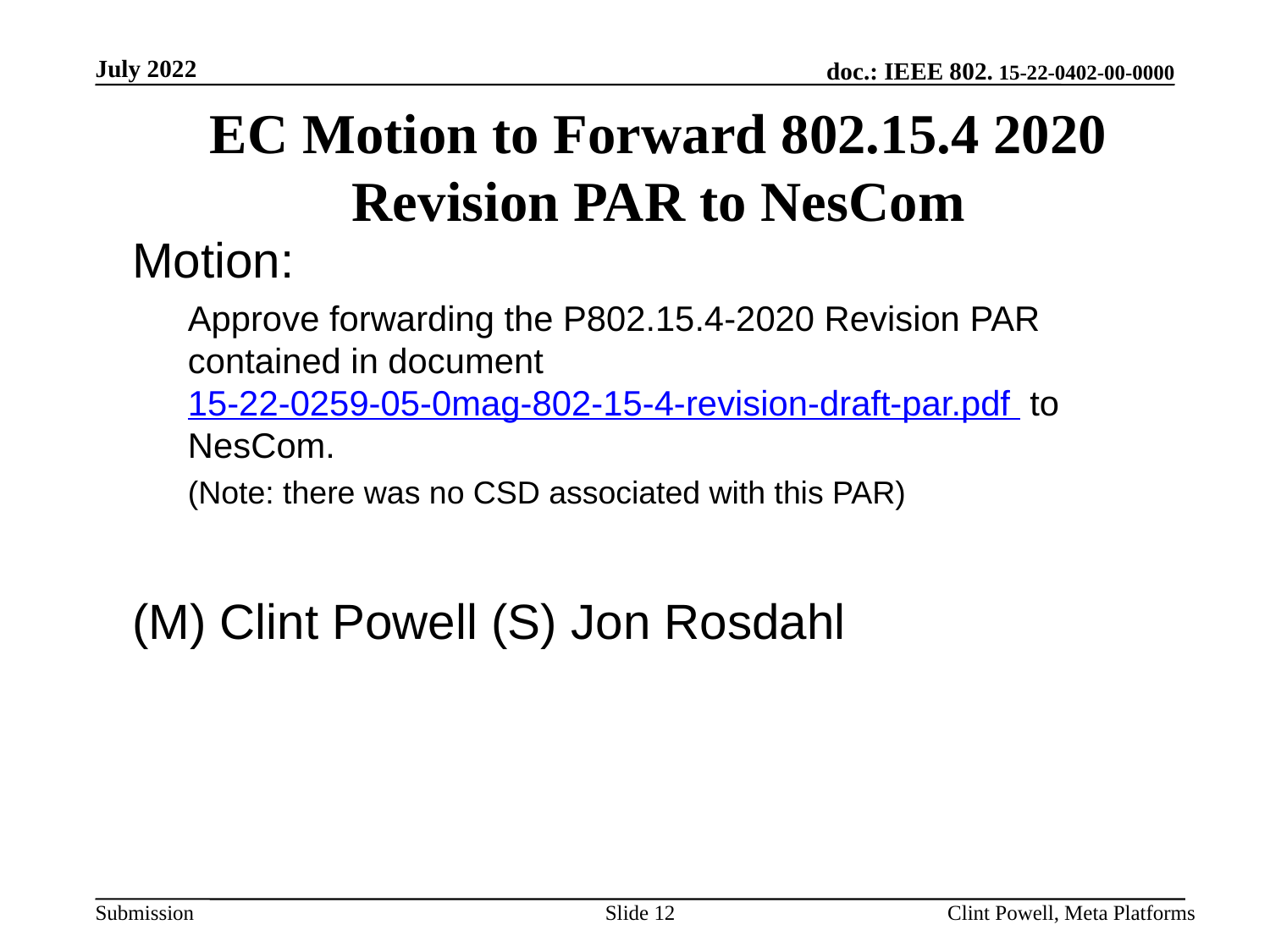

July 2022
EC Motion to Forward 802.15.4 2020 Revision PAR to NesCom
Motion:
Approve forwarding the P802.15.4-2020 Revision PAR contained in document 15-22-0259-05-0mag-802-15-4-revision-draft-par.pdf  to NesCom.
(Note: there was no CSD associated with this PAR)

(M) Clint Powell (S) Jon Rosdahl
Slide 12
Clint Powell, Meta Platforms